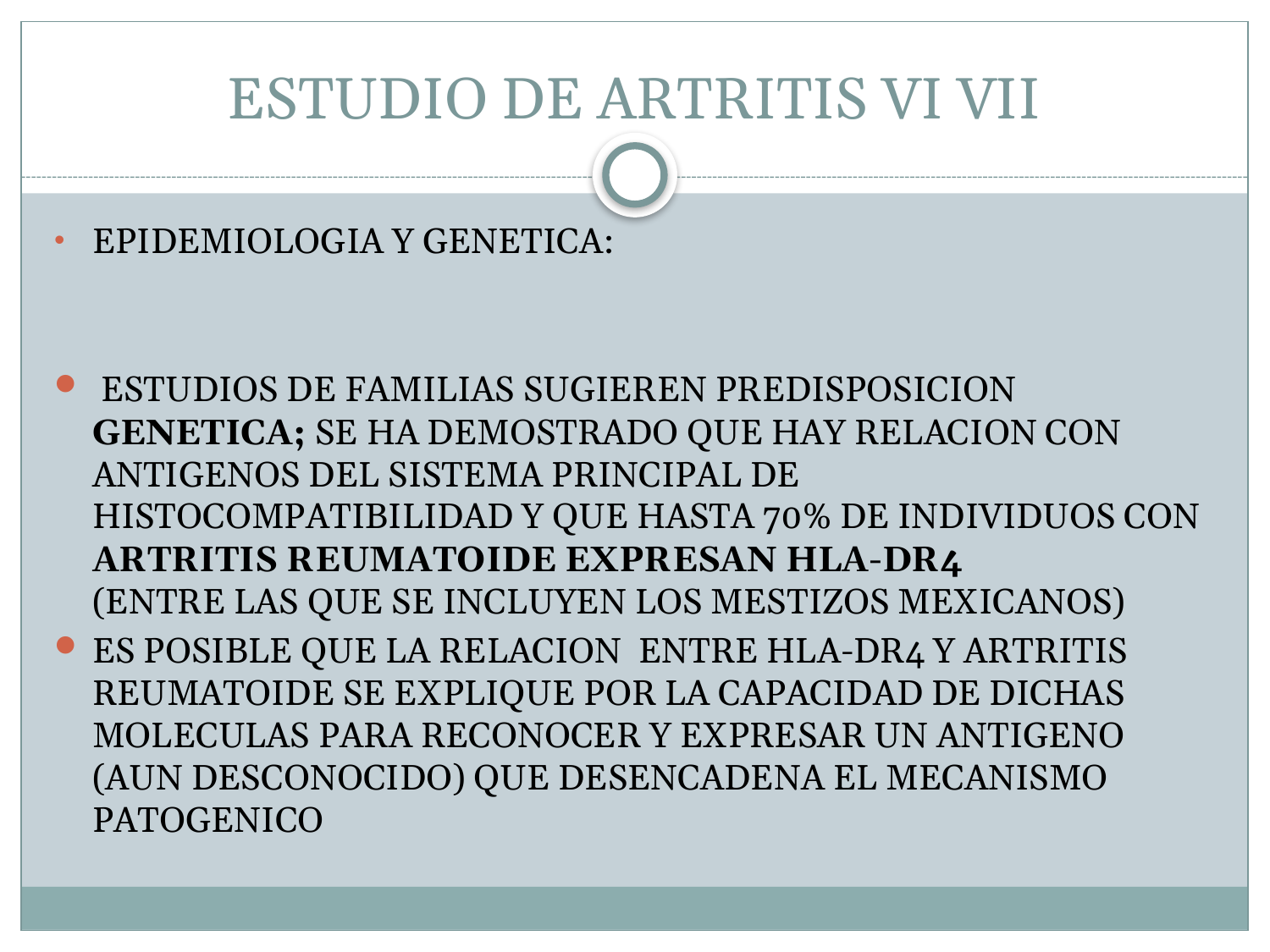

# ESTUDIO DE ARTRITIS VI VII
EPIDEMIOLOGIA Y GENETICA:

 ESTUDIOS DE FAMILIAS SUGIEREN PREDISPOSICION GENETICA; SE HA DEMOSTRADO QUE HAY RELACION CON ANTIGENOS DEL SISTEMA PRINCIPAL DE HISTOCOMPATIBILIDAD Y QUE HASTA 70% DE INDIVIDUOS CON ARTRITIS REUMATOIDE EXPRESAN HLA-DR4                          (ENTRE LAS QUE SE INCLUYEN LOS MESTIZOS MEXICANOS)
ES POSIBLE QUE LA RELACION  ENTRE HLA-DR4 Y ARTRITIS REUMATOIDE SE EXPLIQUE POR LA CAPACIDAD DE DICHAS MOLECULAS PARA RECONOCER Y EXPRESAR UN ANTIGENO (AUN DESCONOCIDO) QUE DESENCADENA EL MECANISMO PATOGENICO